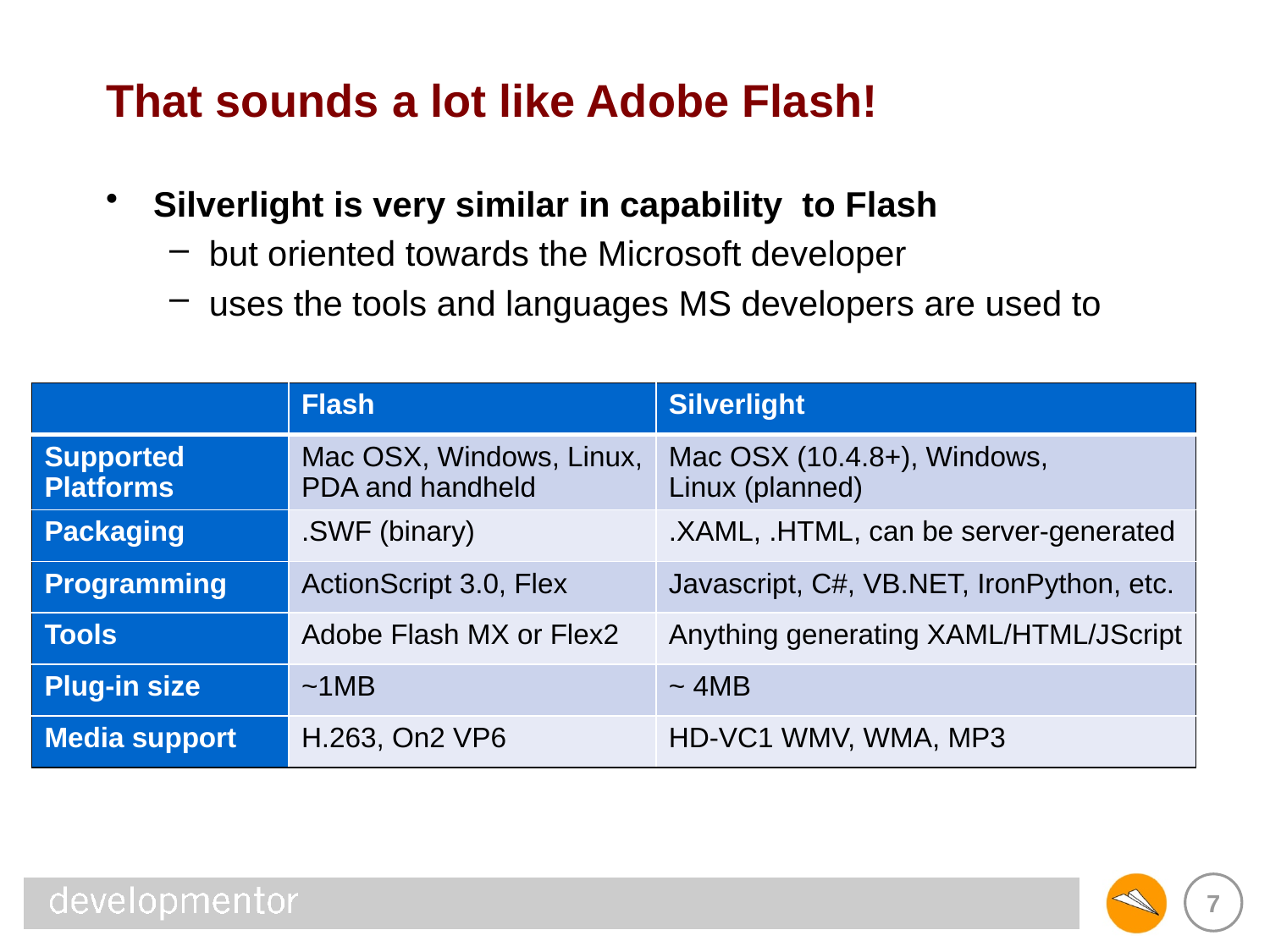

# That sounds a lot like Adobe Flash!
Silverlight is very similar in capability  to Flash
but oriented towards the Microsoft developer
uses the tools and languages MS developers are used to

|  | Flash | Silverlight |
| --- | --- | --- |
| Supported Platforms | Mac OSX, Windows, Linux, PDA and handheld | Mac OSX (10.4.8+), Windows, Linux (planned) |
| Packaging | .SWF (binary) | .XAML, .HTML, can be server-generated |
| Programming | ActionScript 3.0, Flex | Javascript, C#, VB.NET, IronPython, etc. |
| Tools | Adobe Flash MX or Flex2 | Anything generating XAML/HTML/JScript |
| Plug-in size | ~1MB | ~ 4MB |
| Media support | H.263, On2 VP6 | HD-VC1 WMV, WMA, MP3 |